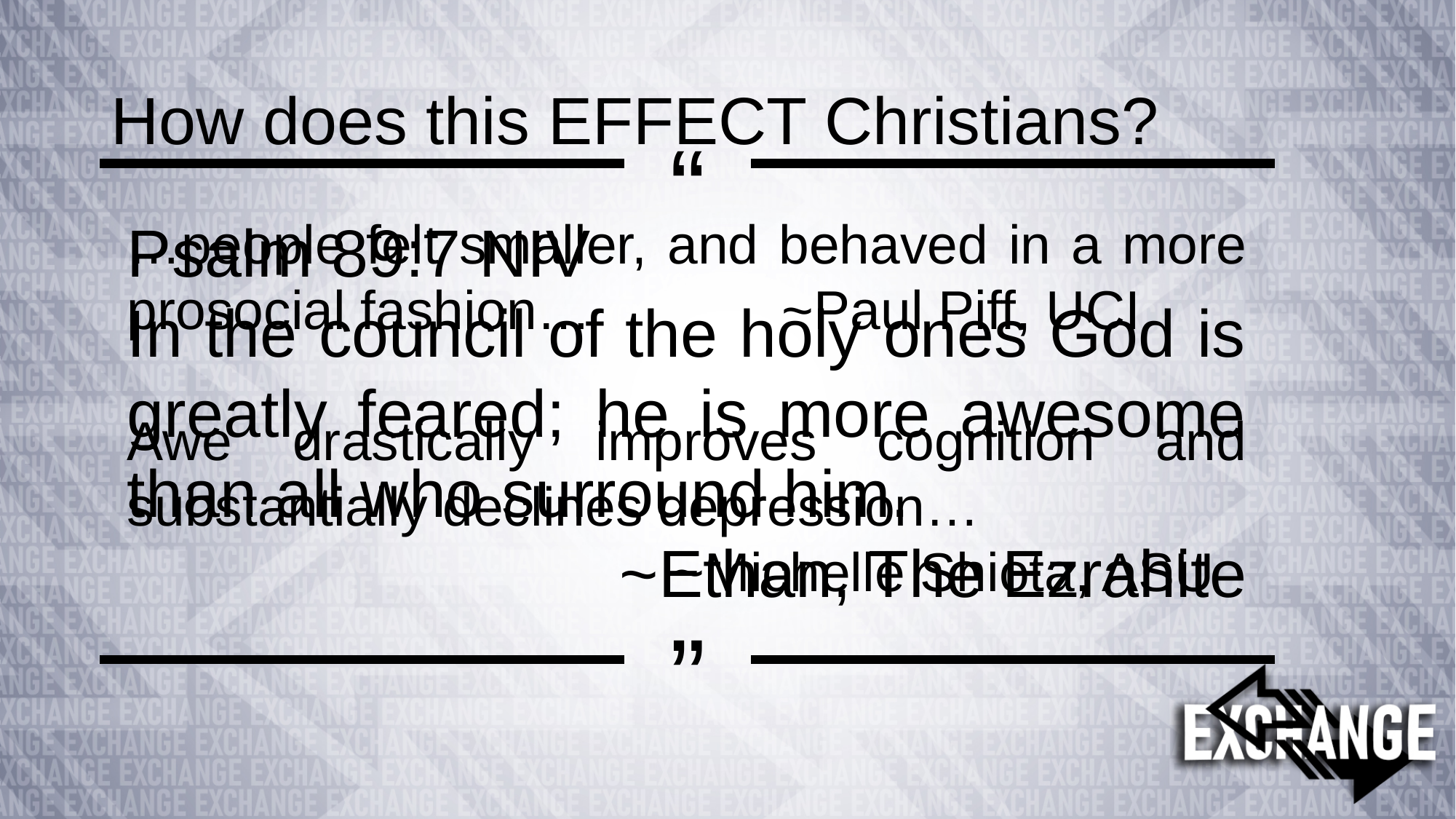

# How does this EFFECT Christians?
“
“
…people felt smaller, and behaved in a more prosocial fashion…		~Paul Piff, UCI

Awe drastically improves cognition and substantially declines depression…
					~Michelle Shiota, ASU
Psalm 89:7 NIV
In the council of the holy ones God is greatly feared; he is more awesome than all who surround him.
				   ~Ethan, The Ezrahite